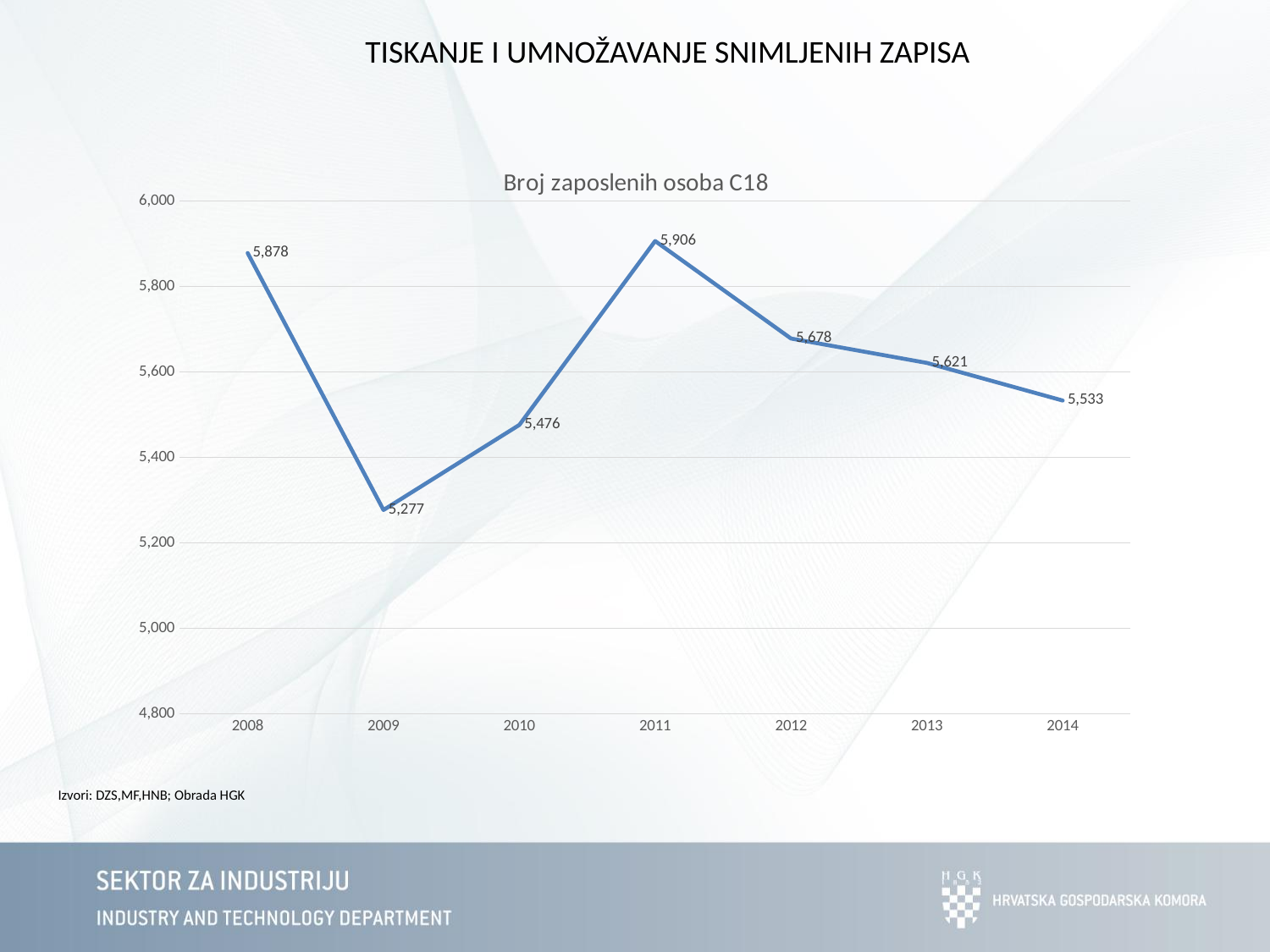

TISKANJE I UMNOŽAVANJE SNIMLJENIH ZAPISA

### Chart:   Broj zaposlenih osoba C18

| Category | 269 - 95.  Broj zaposlenih osoba (neplaćene osobe + plaćeni zaposlenici) na bazi |
|---|---|
| 2008 | 5878.0 |
| 2009 | 5277.0 |
| 2010 | 5476.0 |
| 2011 | 5906.0 |
| 2012 | 5678.0 |
| 2013 | 5621.0 |
| 2014 | 5533.0 |
Izvori: DZS,MF,HNB; Obrada HGK